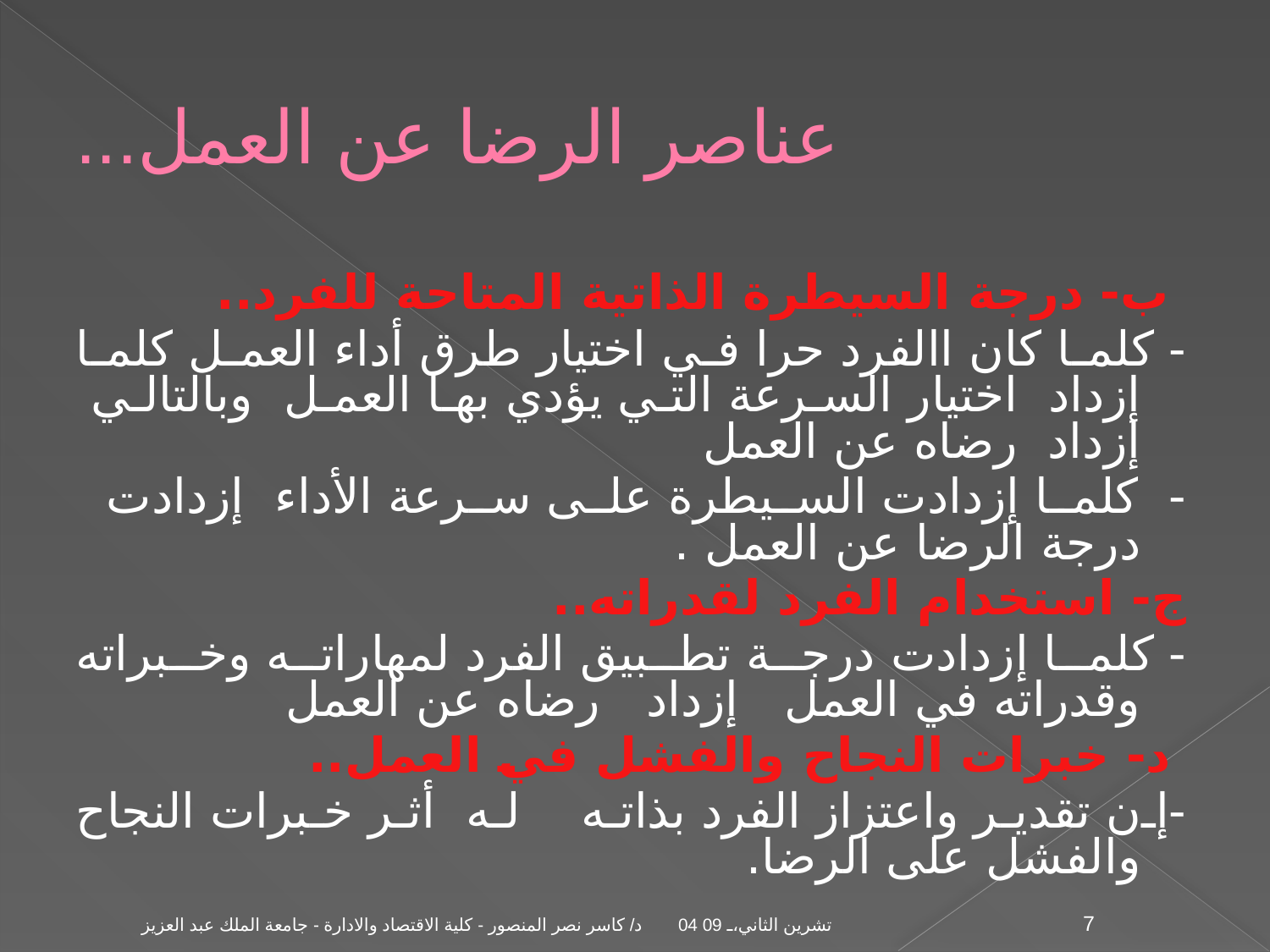

# عناصر الرضا عن العمل...
 ب- درجة السيطرة الذاتية المتاحة للفرد..
- كلما كان االفرد حرا في اختيار طرق أداء العمل كلما إزداد  اختيار السرعة التي يؤدي بها العمل  وبالتالي  إزداد  رضاه عن العمل
-  كلما إزدادت السيطرة على سرعة الأداء  إزدادت   درجة الرضا عن العمل .
ج- استخدام الفرد لقدراته..
- كلما إزدادت درجة تطبيق الفرد لمهاراته وخبراته وقدراته في العمل   إزداد   رضاه عن العمل
 د- خبرات النجاح والفشل في العمل..
-إن تقدير واعتزاز الفرد بذاته    له  أثر خبرات النجاح والفشل على الرضا.
04 تشرين الثاني، 09
د/ كاسر نصر المنصور - كلية الاقتصاد والادارة - جامعة الملك عبد العزيز
7